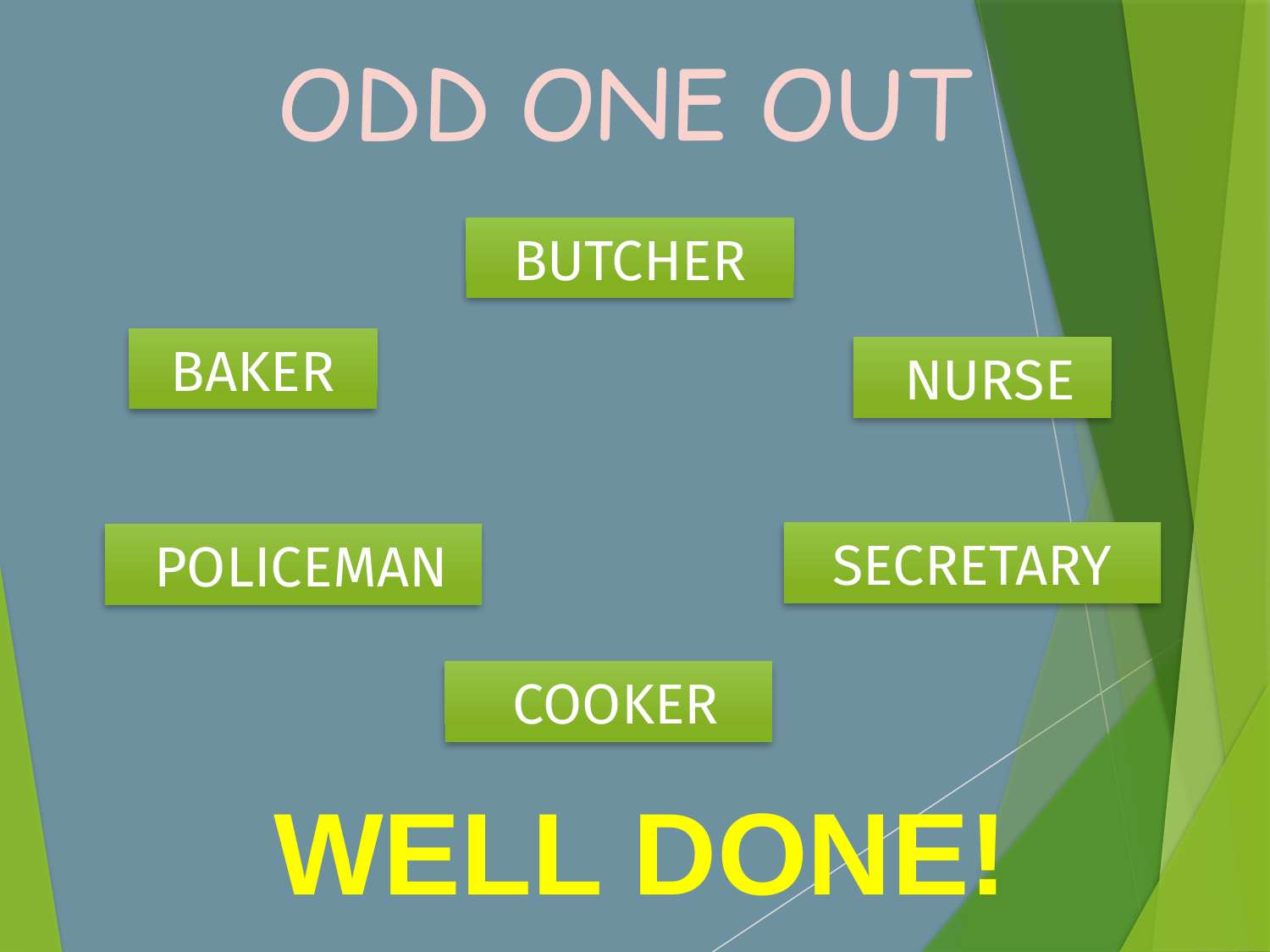

ODD ONE OUT
BUTCHER
BAKER
 NURSE
SECRETARY
 POLICEMAN
 COOKER
WELL DONE!